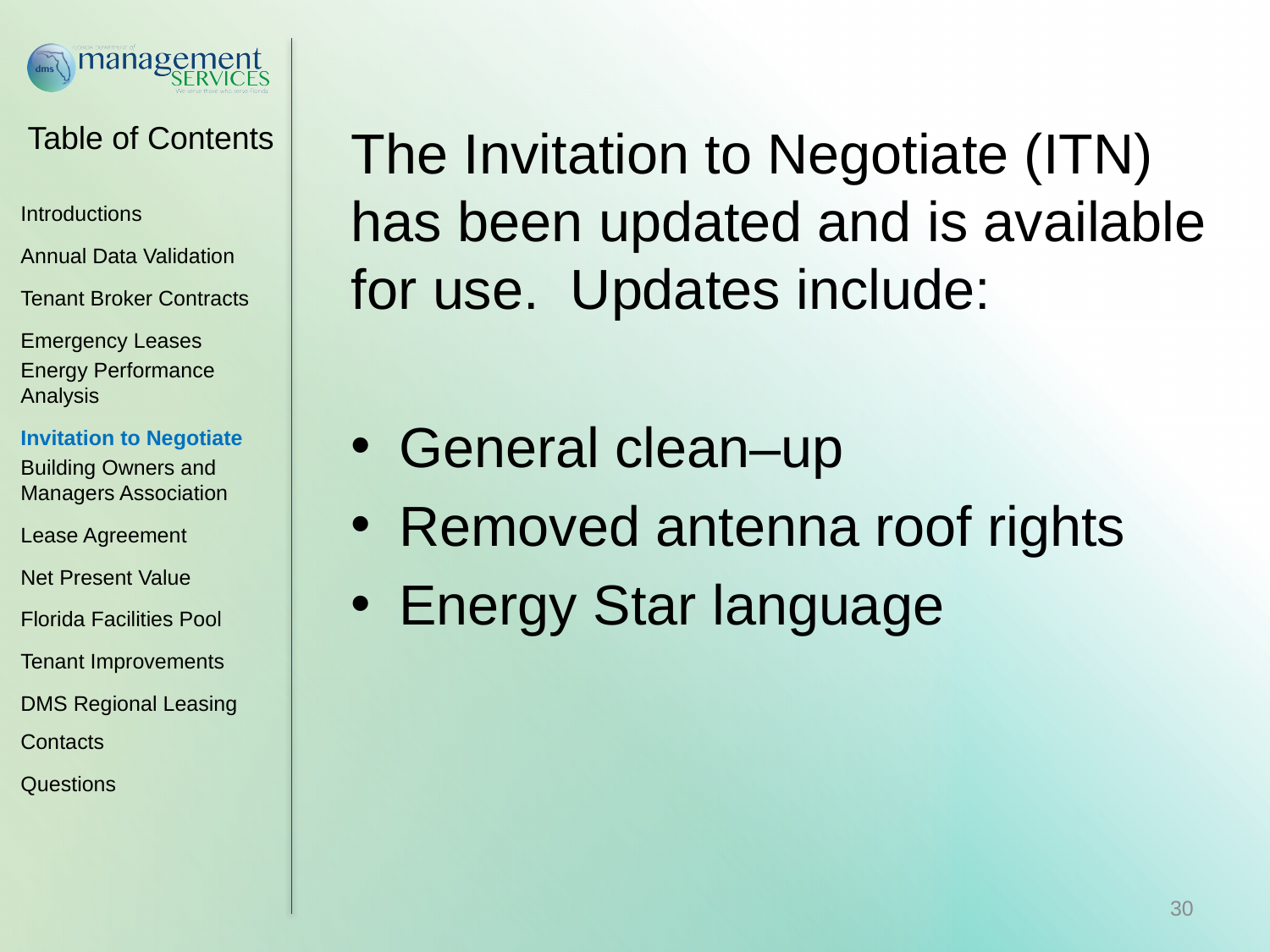

The Invitation to Negotiate (ITN) has been updated and is available for use.  Updates include:

General clean–up
Removed antenna roof rights
Energy Star language
Introductions
Annual Data Validation
Tenant Broker Contracts
Emergency Leases
Energy Performance Analysis
Invitation to Negotiate
Building Owners and       Managers Association
Lease Agreement
Net Present Value
Florida Facilities Pool
Tenant Improvements
DMS Regional Leasing Contacts
Questions

30